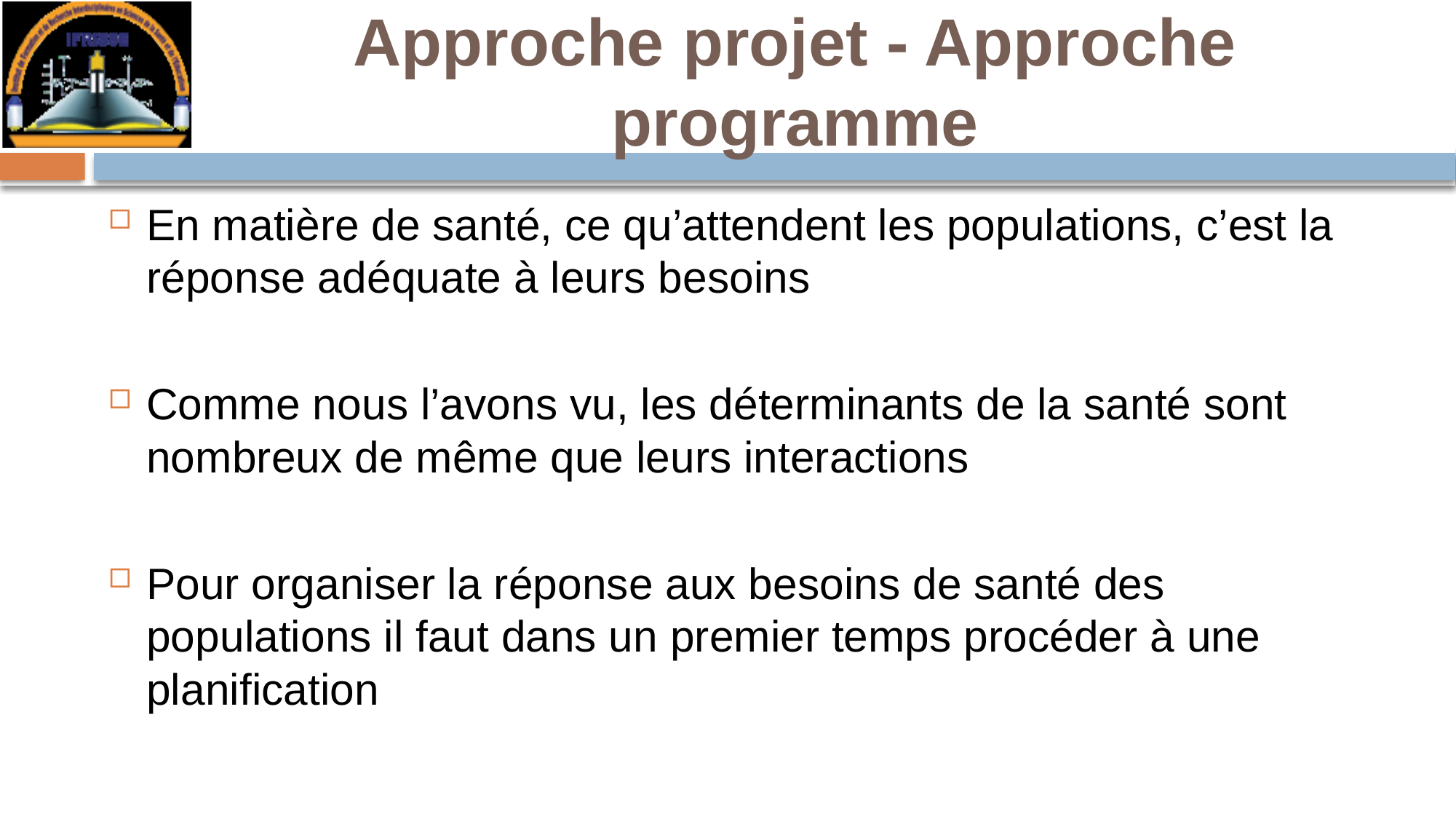

# Approche projet - Approche programme
En matière de santé, ce qu’attendent les populations, c’est la réponse adéquate à leurs besoins

Comme nous l’avons vu, les déterminants de la santé sont nombreux de même que leurs interactions

Pour organiser la réponse aux besoins de santé des populations il faut dans un premier temps procéder à une planification